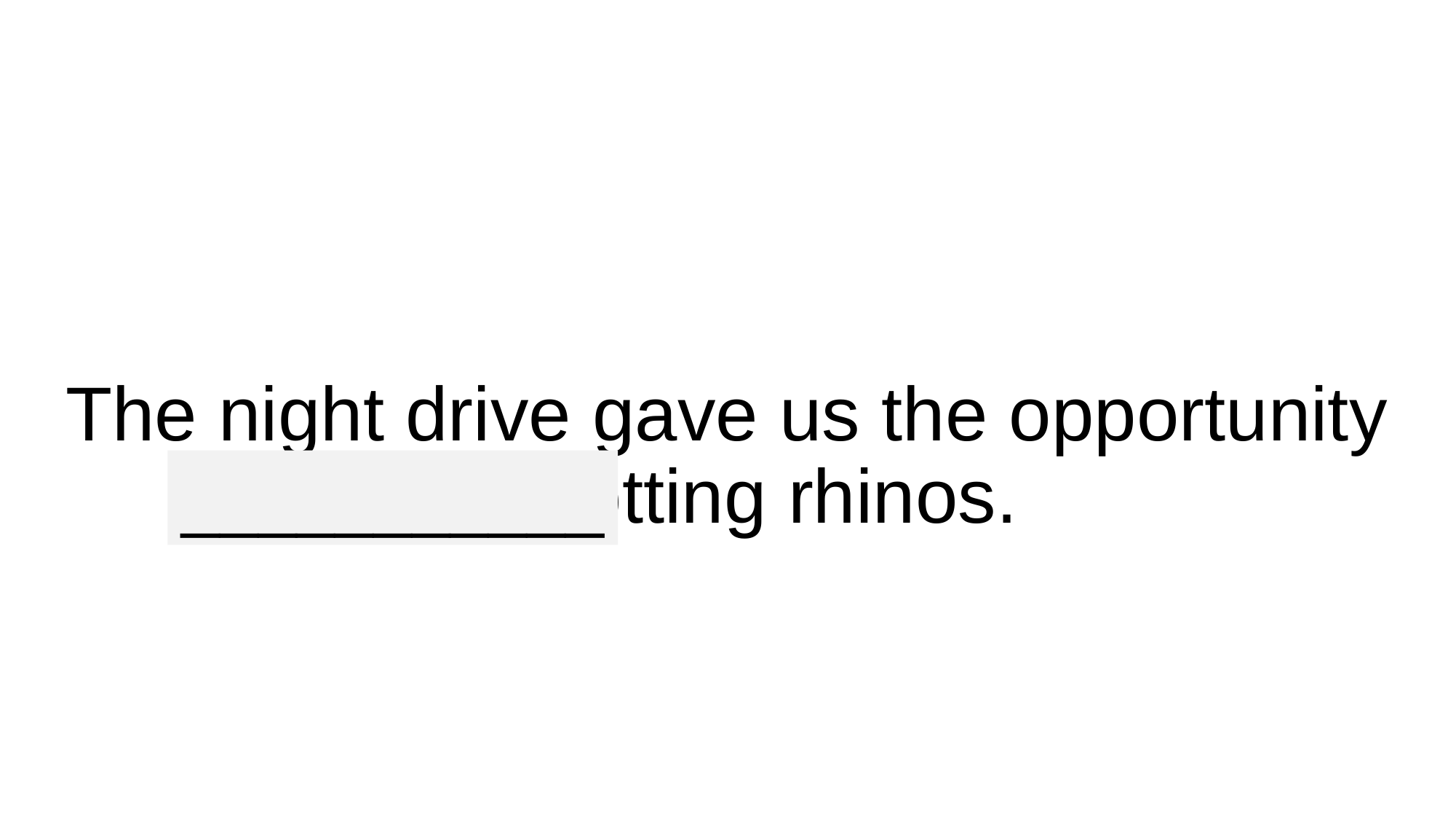

# The night drive gave us the opportunity of spotting rhinos.
___________